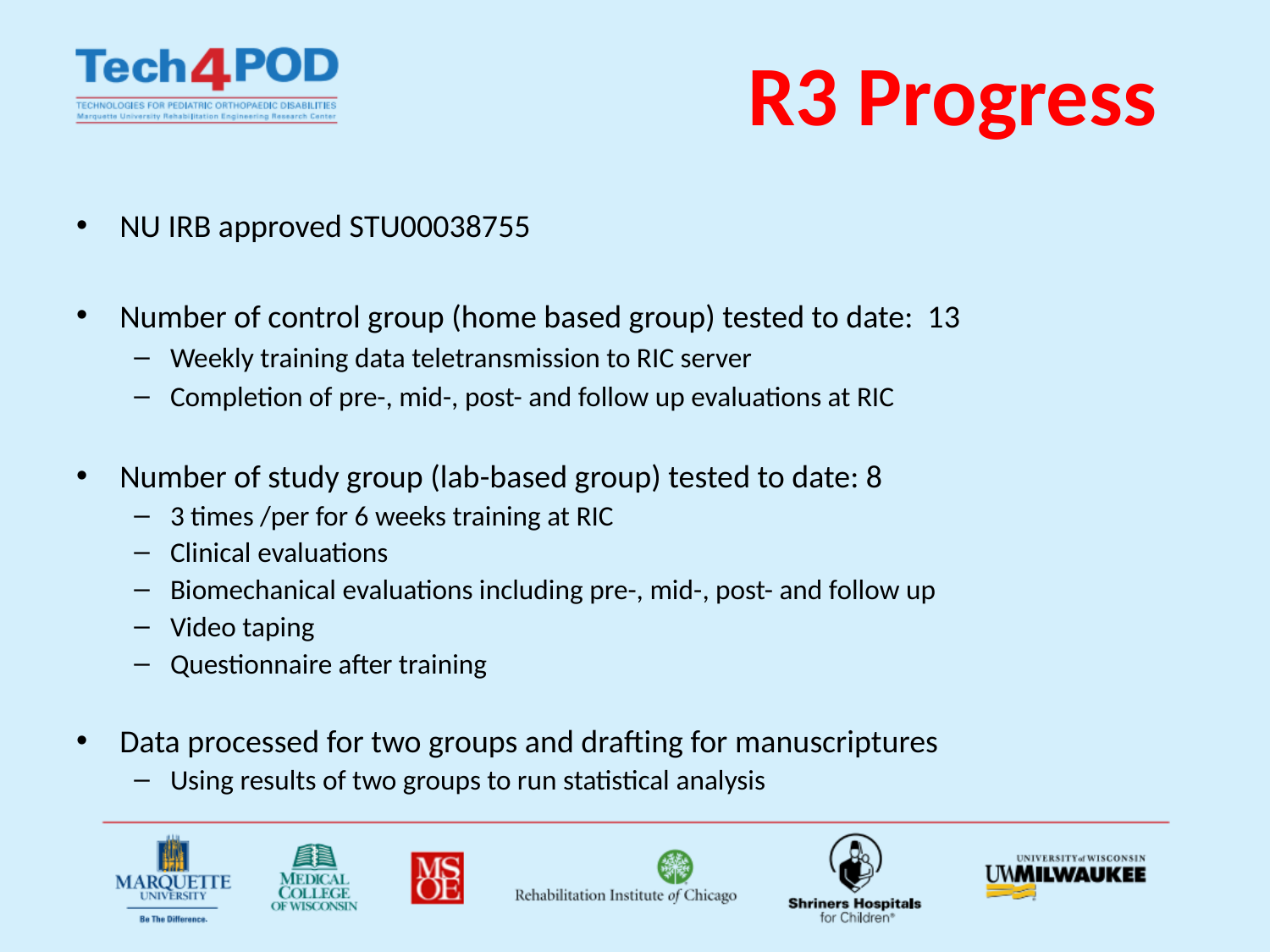

# R3 Progress
NU IRB approved STU00038755

Number of control group (home based group) tested to date:  13
Weekly training data teletransmission to RIC server
Completion of pre-, mid-, post- and follow up evaluations at RIC

Number of study group (lab-based group) tested to date: 8
3 times /per for 6 weeks training at RIC
Clinical evaluations
Biomechanical evaluations including pre-, mid-, post- and follow up
Video taping
Questionnaire after training

Data processed for two groups and drafting for manuscriptures
Using results of two groups to run statistical analysis